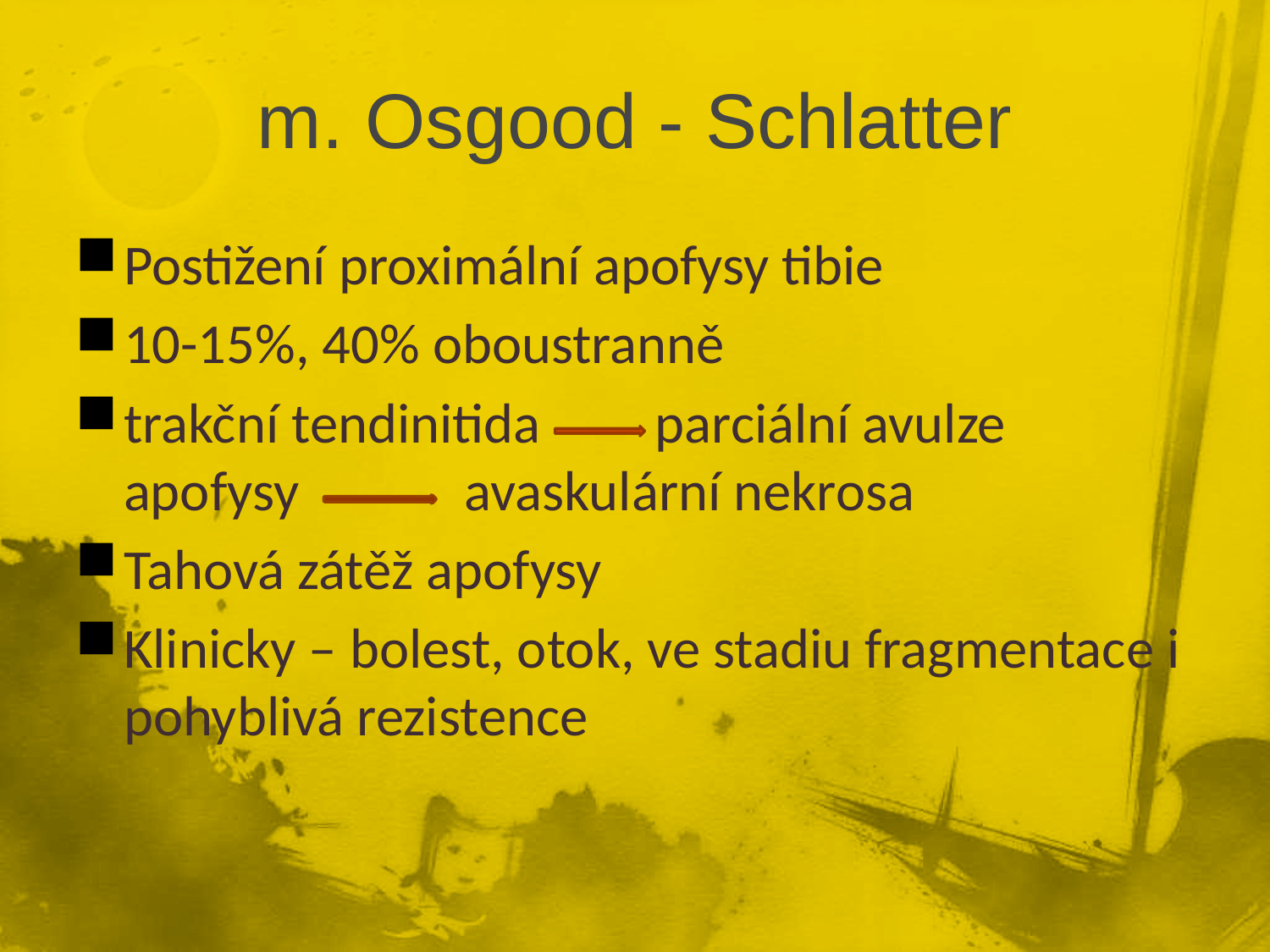

# m. Osgood - Schlatter
Postižení proximální apofysy tibie
10-15%, 40% oboustranně
trakční tendinitida         parciální avulze apofysy             avaskulární nekrosa
Tahová zátěž apofysy
Klinicky – bolest, otok, ve stadiu fragmentace i pohyblivá rezistence